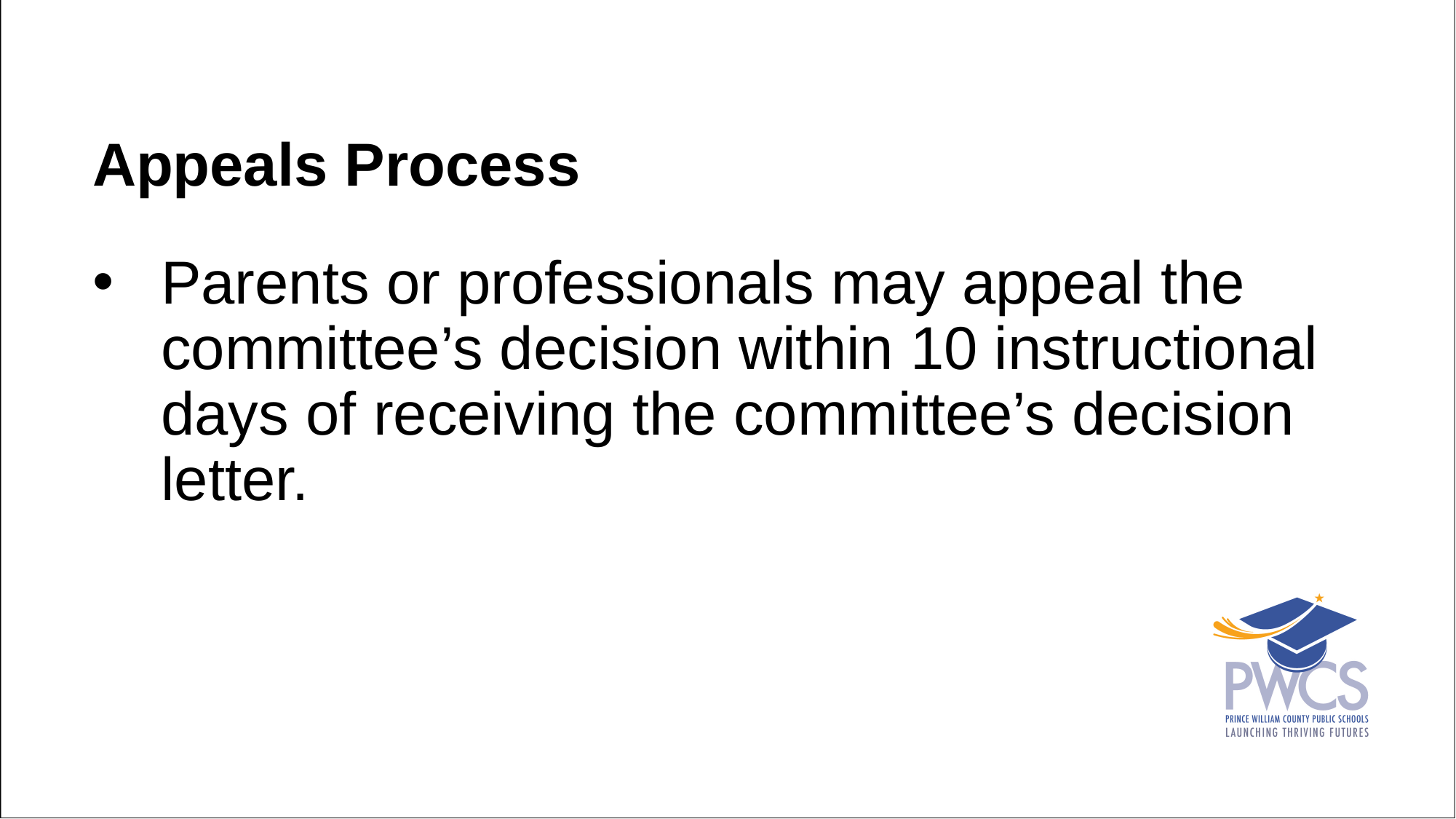

Appeals Process
Parents or professionals may appeal the committee’s decision within 10 instructional days of receiving the committee’s decision letter.